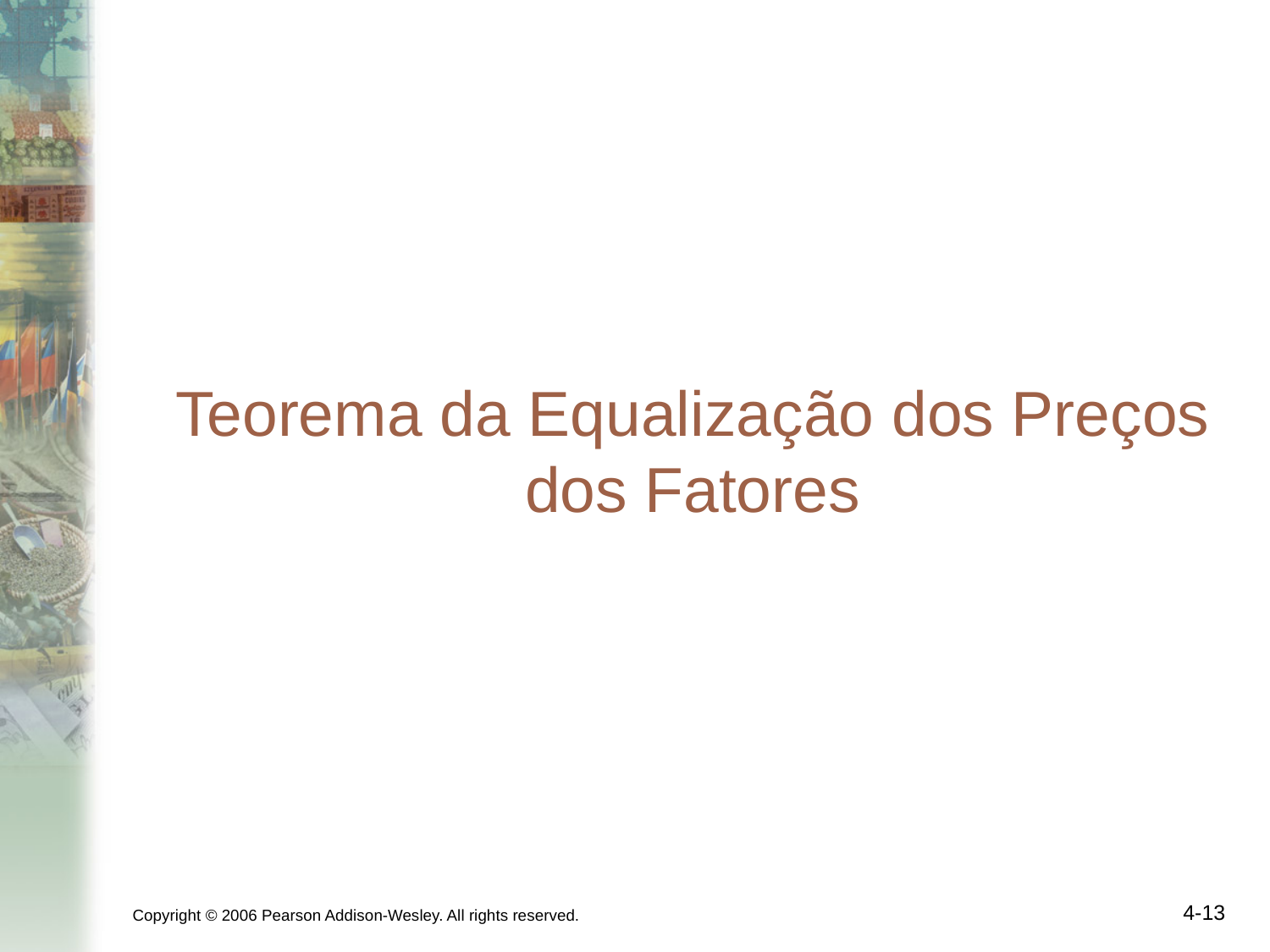

# Teorema da Equalização dos Preços dos Fatores
Copyright © 2006 Pearson Addison-Wesley. All rights reserved.
4-13